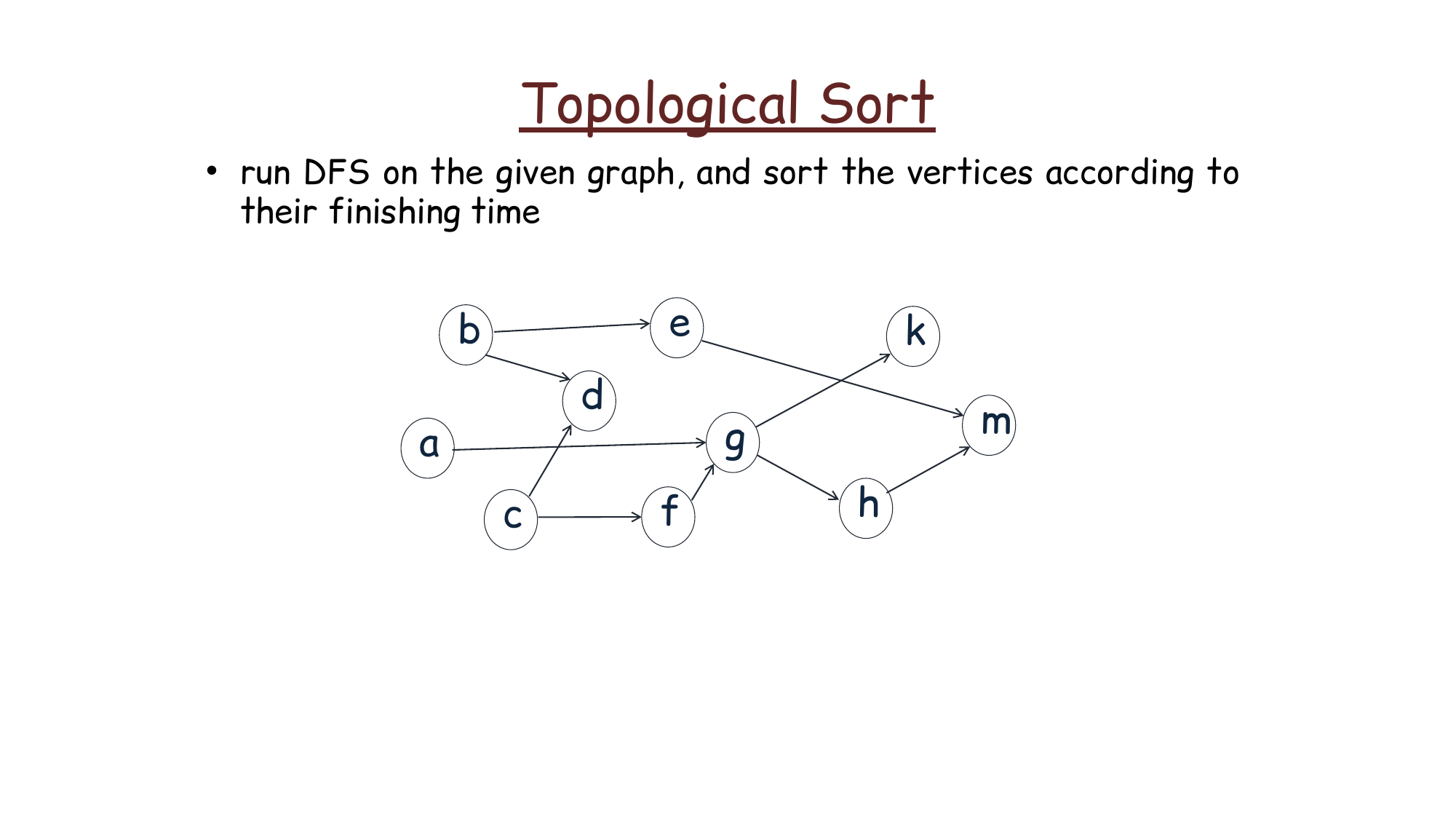

Topological Sort
run DFS on the given graph, and sort the vertices according to their finishing time

e
b
k
d
m
g
a
h
f
c